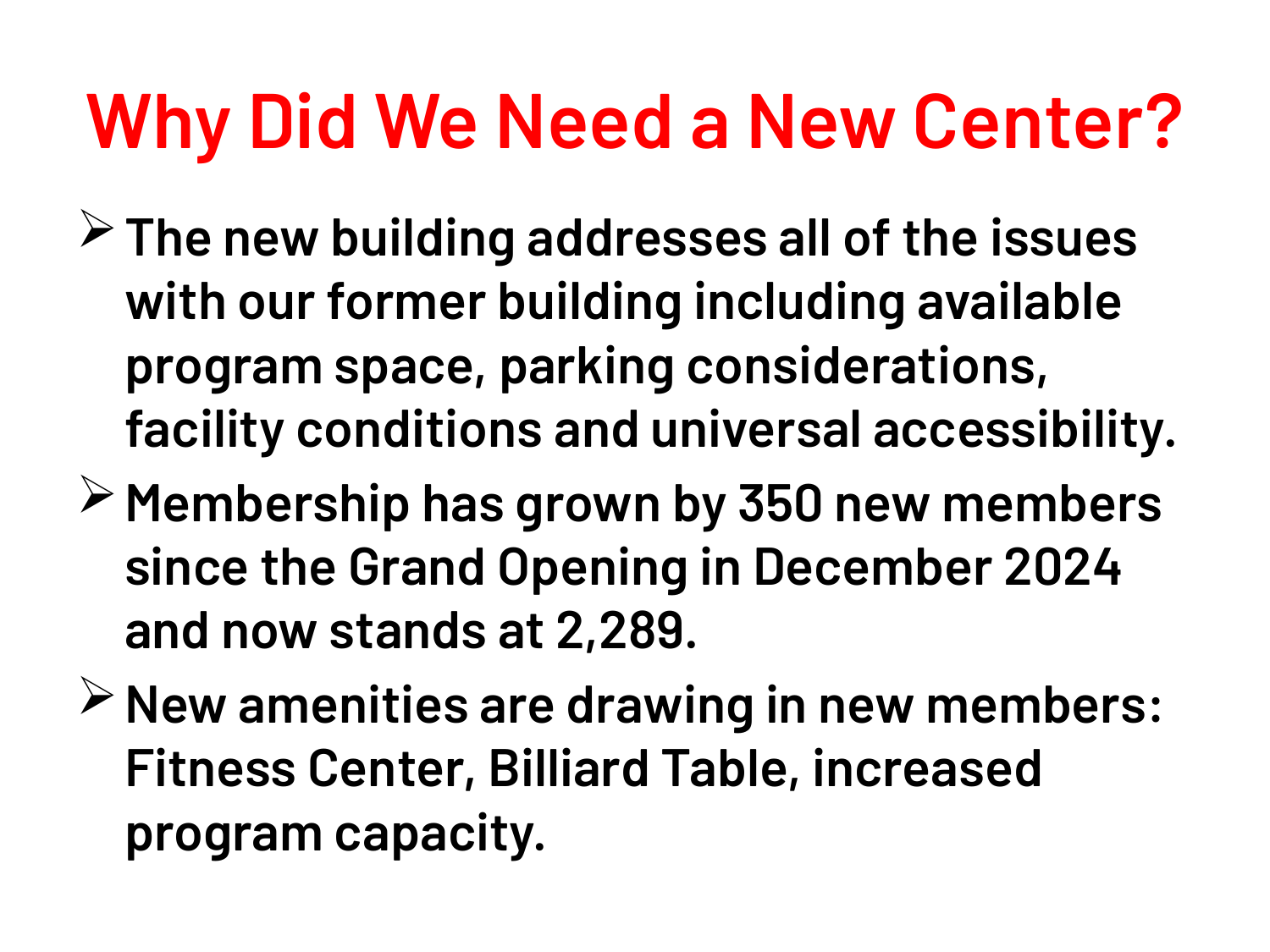

# Why Did We Need a New Center?
The new building addresses all of the issues with our former building including available program space, parking considerations, facility conditions and universal accessibility.
Membership has grown by 350 new members since the Grand Opening in December 2024 and now stands at 2,289.
New amenities are drawing in new members: Fitness Center, Billiard Table, increased program capacity.